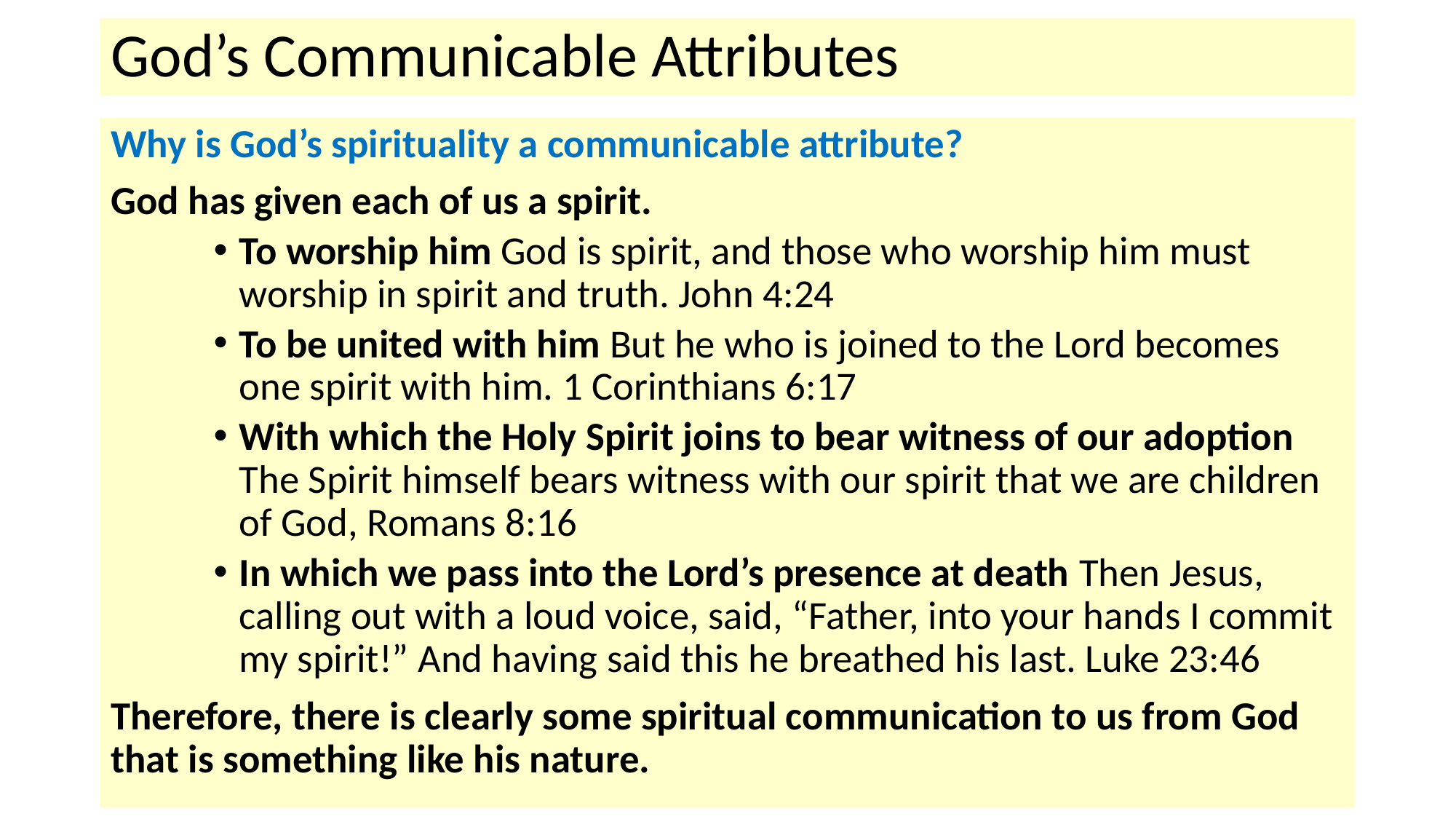

# God’s Communicable Attributes
Why is God’s spirituality a communicable attribute?
God has given each of us a spirit.
To worship him God is spirit, and those who worship him must worship in spirit and truth. John 4:24
To be united with him But he who is joined to the Lord becomes one spirit with him. 1 Corinthians 6:17
With which the Holy Spirit joins to bear witness of our adoption The Spirit himself bears witness with our spirit that we are children of God, Romans 8:16
In which we pass into the Lord’s presence at death Then Jesus, calling out with a loud voice, said, “Father, into your hands I commit my spirit!” And having said this he breathed his last. Luke 23:46
Therefore, there is clearly some spiritual communication to us from God that is something like his nature.